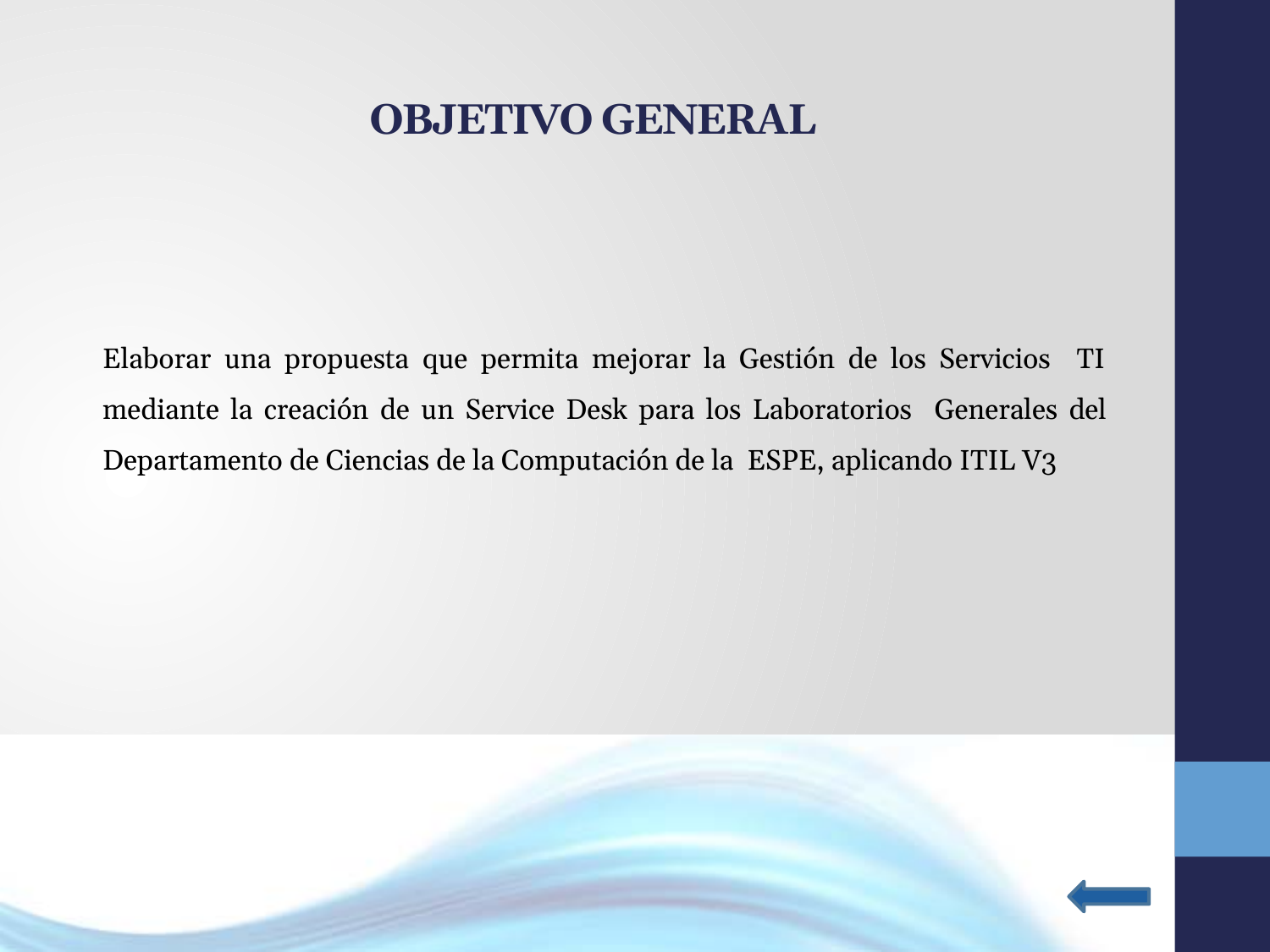

# OBJETIVO GENERAL
Elaborar una propuesta que permita mejorar la Gestión de los Servicios  TI  mediante la creación de un Service Desk para los Laboratorios  Generales del  Departamento de Ciencias de la Computación de la  ESPE, aplicando ITIL V3